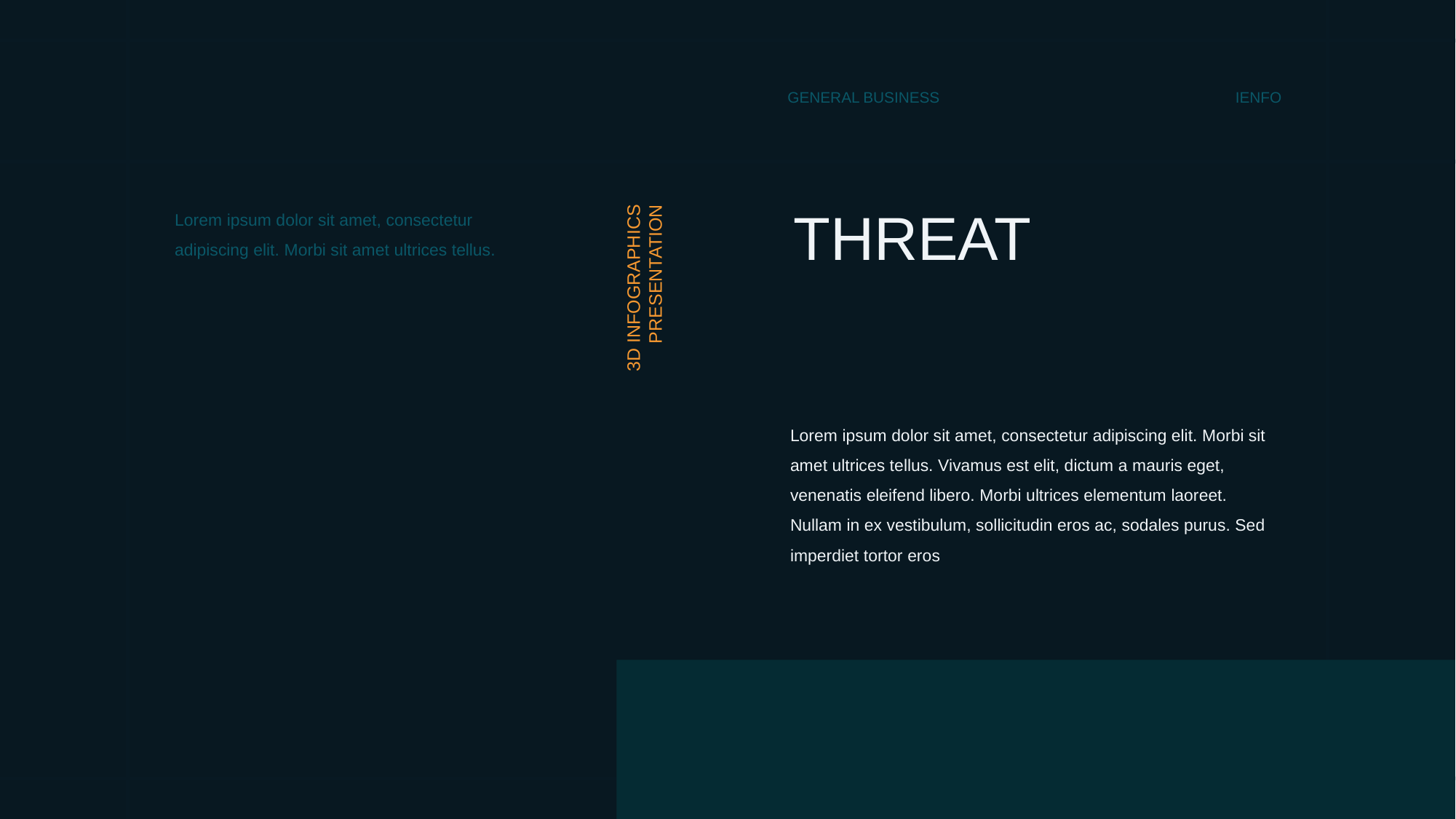

GENERAL BUSINESS
IENFO
Lorem ipsum dolor sit amet, consectetur adipiscing elit. Morbi sit amet ultrices tellus.
THREAT
3D INFOGRAPHICS
PRESENTATION

Lorem ipsum dolor sit amet, consectetur adipiscing elit. Morbi sit amet ultrices tellus. Vivamus est elit, dictum a mauris eget, venenatis eleifend libero. Morbi ultrices elementum laoreet. Nullam in ex vestibulum, sollicitudin eros ac, sodales purus. Sed imperdiet tortor eros